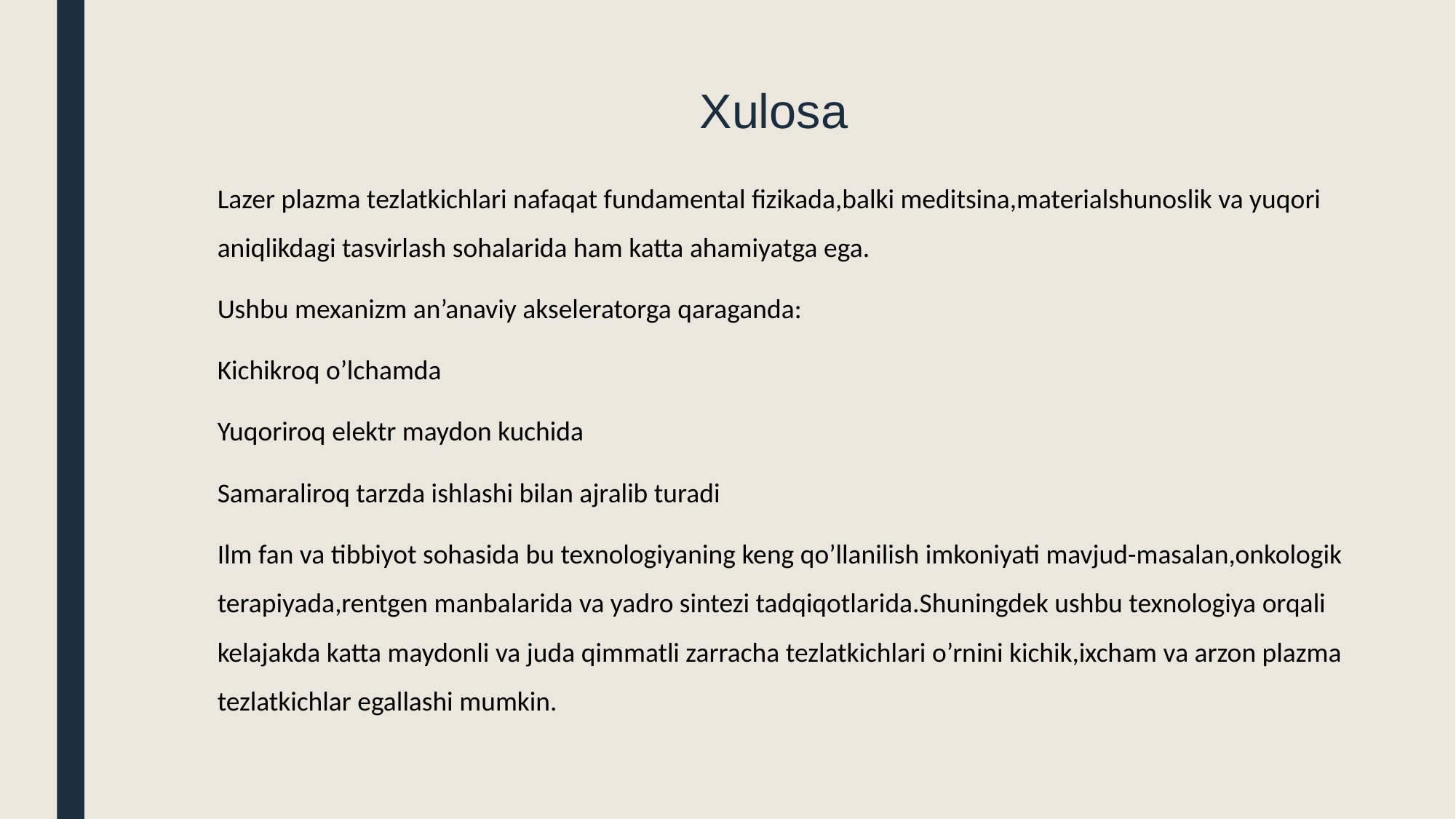

# Xulosa
Lazer plazma tezlatkichlari nafaqat fundamental fizikada,balki meditsina,materialshunoslik va yuqori aniqlikdagi tasvirlash sohalarida ham katta ahamiyatga ega.
Ushbu mexanizm an’anaviy akseleratorga qaraganda:
Kichikroq o’lchamda
Yuqoriroq elektr maydon kuchida
Samaraliroq tarzda ishlashi bilan ajralib turadi
Ilm fan va tibbiyot sohasida bu texnologiyaning keng qo’llanilish imkoniyati mavjud-masalan,onkologik terapiyada,rentgen manbalarida va yadro sintezi tadqiqotlarida.Shuningdek ushbu texnologiya orqali kelajakda katta maydonli va juda qimmatli zarracha tezlatkichlari o’rnini kichik,ixcham va arzon plazma tezlatkichlar egallashi mumkin.